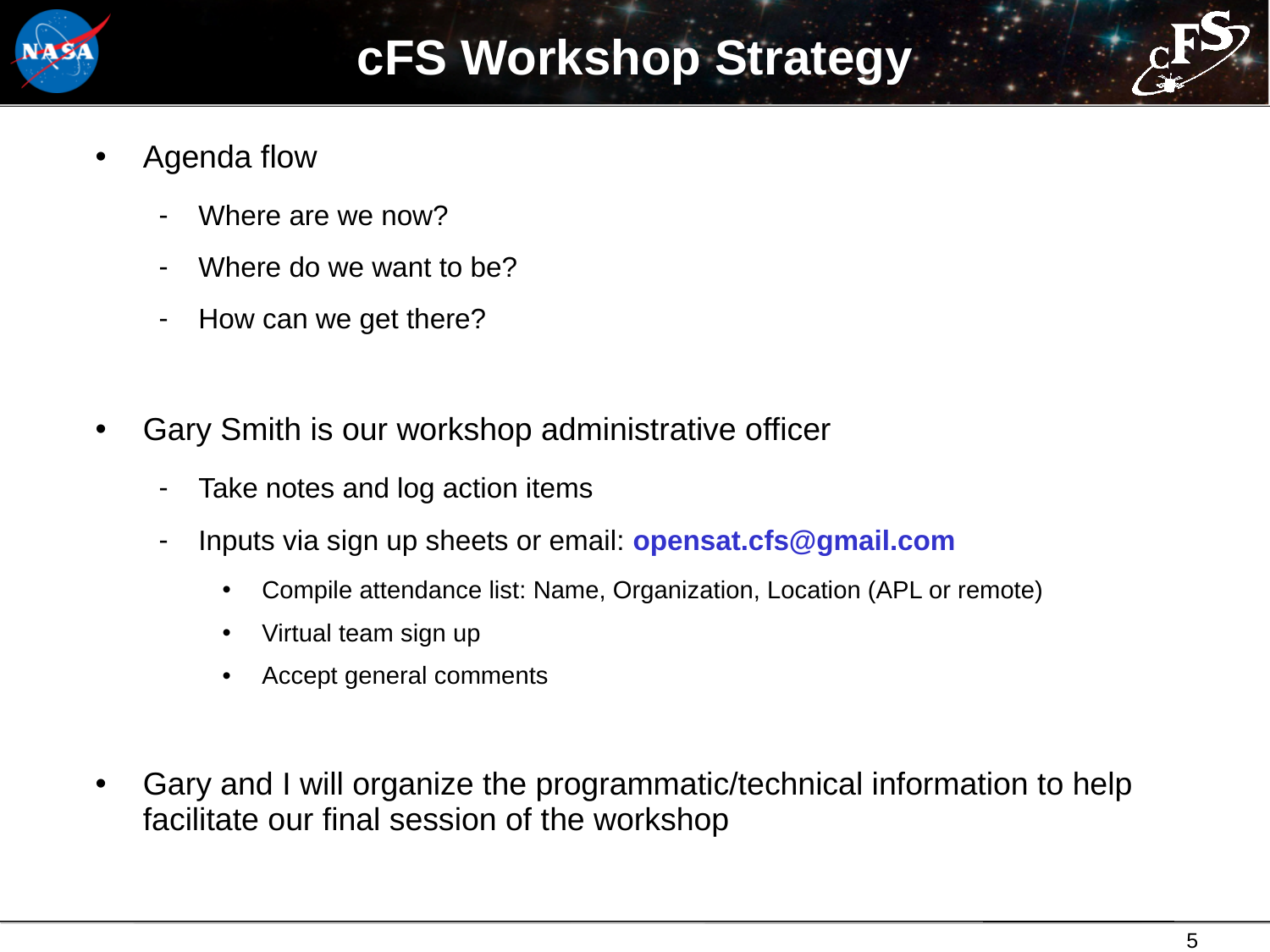

# cFS Workshop Strategy
Agenda flow
Where are we now?
Where do we want to be?
How can we get there?

Gary Smith is our workshop administrative officer
Take notes and log action items
Inputs via sign up sheets or email: opensat.cfs@gmail.com
Compile attendance list: Name, Organization, Location (APL or remote)
Virtual team sign up
Accept general comments

Gary and I will organize the programmatic/technical information to help facilitate our final session of the workshop